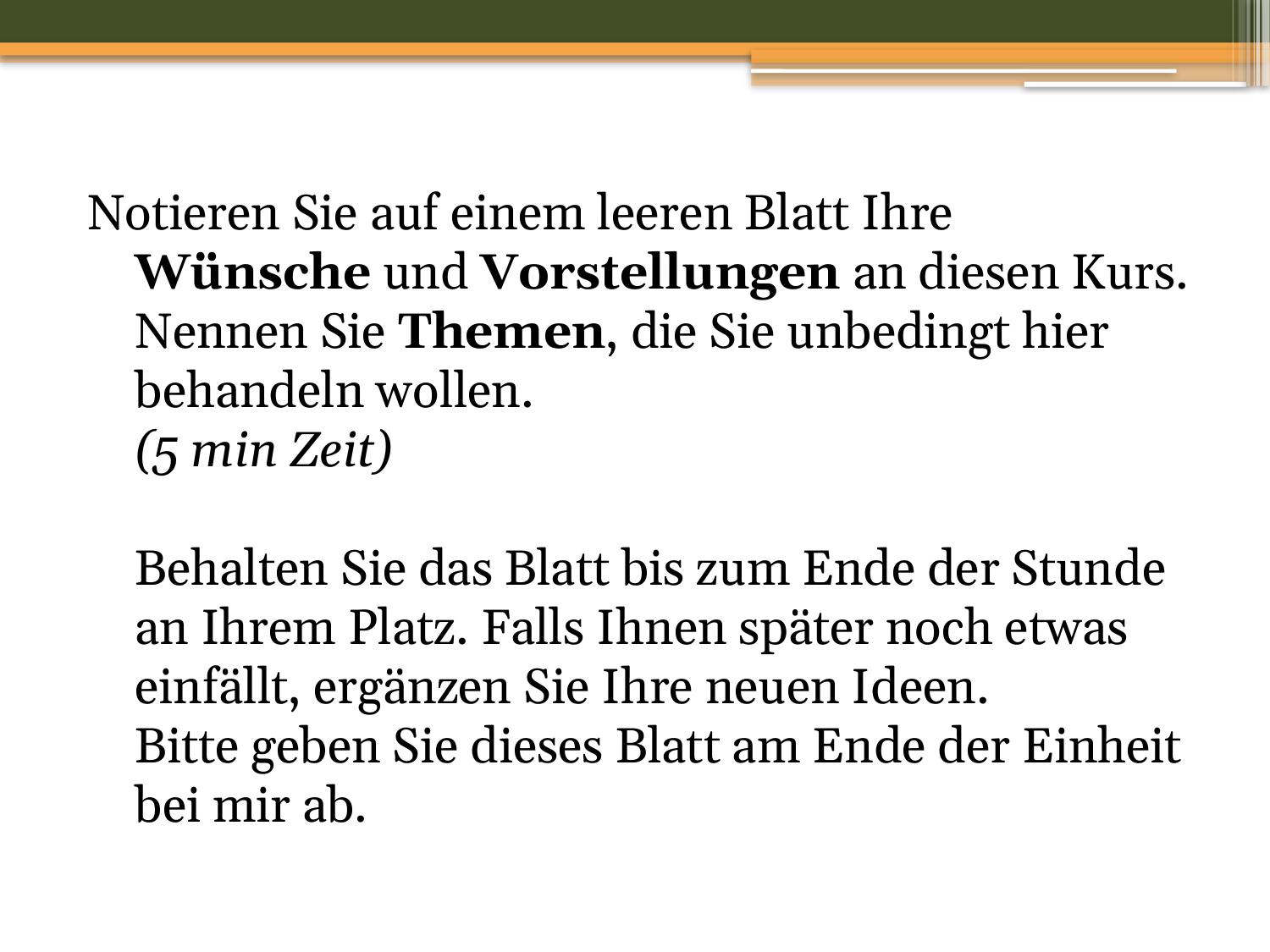

Notieren Sie auf einem leeren Blatt Ihre Wünsche und Vorstellungen an diesen Kurs. Nennen Sie Themen, die Sie unbedingt hier behandeln wollen.
	(5 min Zeit)

	Behalten Sie das Blatt bis zum Ende der Stunde an Ihrem Platz. Falls Ihnen später noch etwas einfällt, ergänzen Sie Ihre neuen Ideen.
	Bitte geben Sie dieses Blatt am Ende der Einheit bei mir ab.